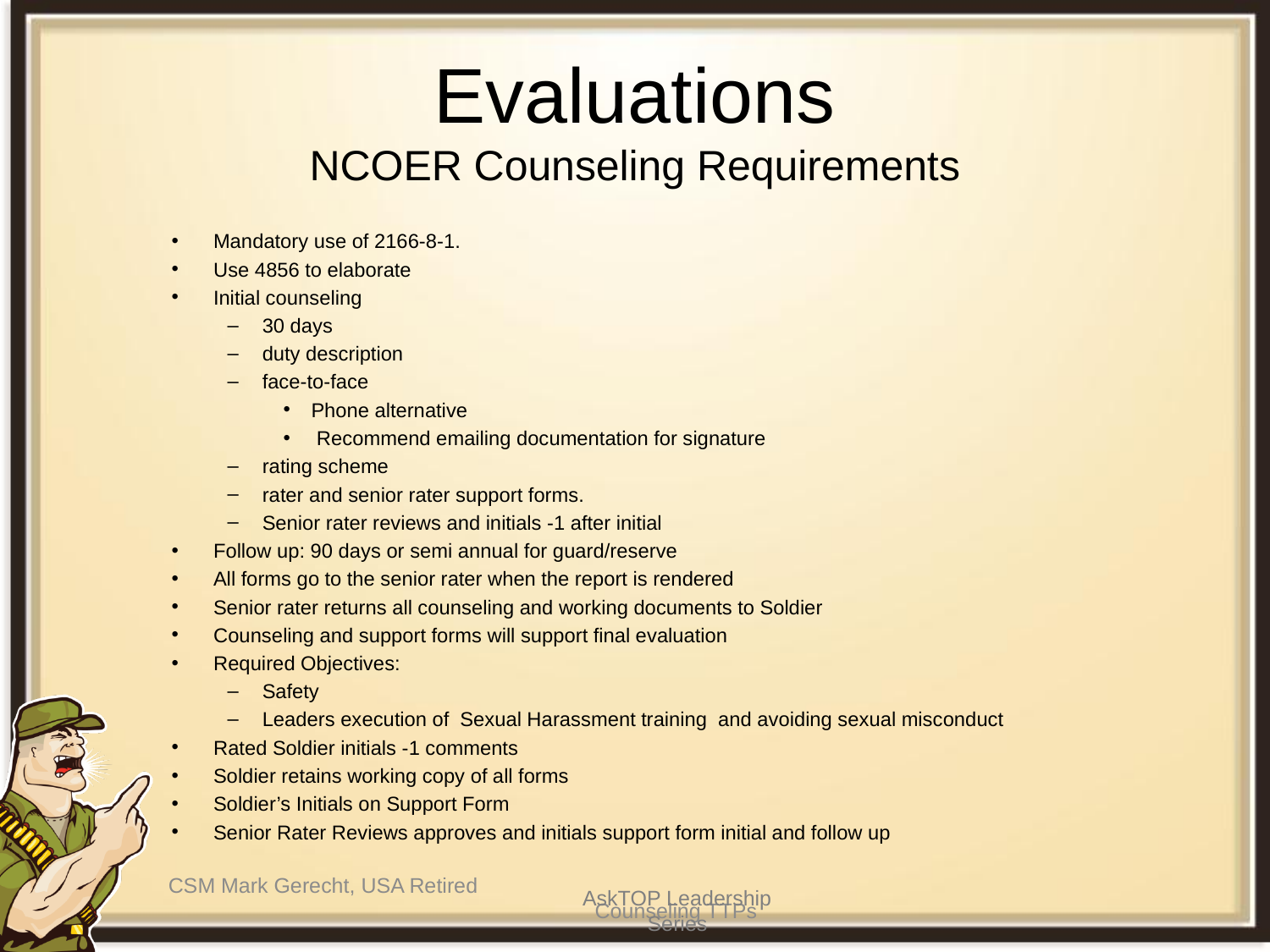

# Evaluations NCOER Counseling Requirements
Mandatory use of 2166-8-1.
Use 4856 to elaborate
Initial counseling
30 days
duty description
face-to-face
Phone alternative
 Recommend emailing documentation for signature
rating scheme
rater and senior rater support forms.
Senior rater reviews and initials -1 after initial
Follow up: 90 days or semi annual for guard/reserve
All forms go to the senior rater when the report is rendered
Senior rater returns all counseling and working documents to Soldier
Counseling and support forms will support final evaluation
Required Objectives:
Safety
Leaders execution of  Sexual Harassment training  and avoiding sexual misconduct
Rated Soldier initials -1 comments
Soldier retains working copy of all forms
Soldier’s Initials on Support Form
Senior Rater Reviews approves and initials support form initial and follow up